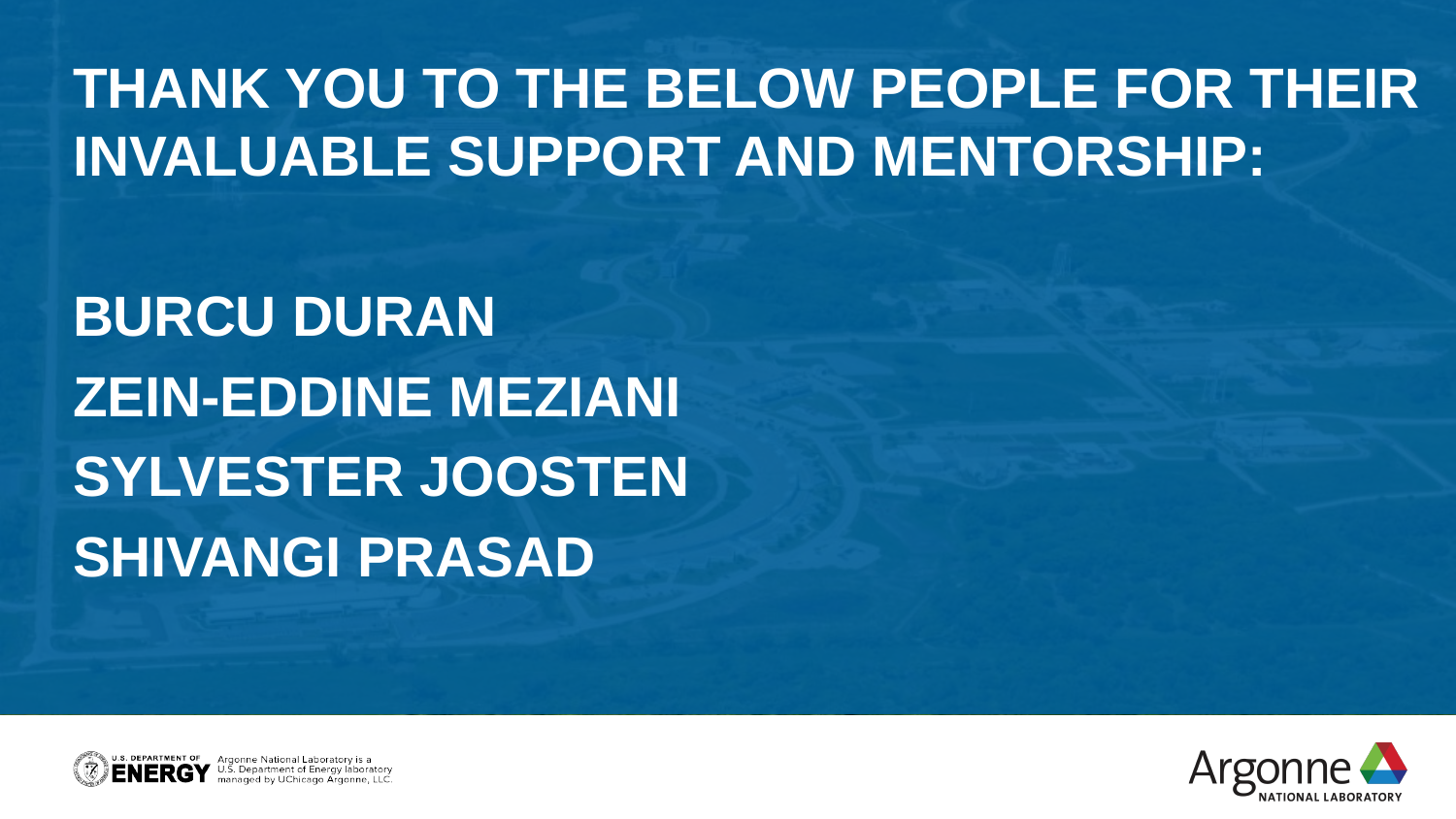

Thank You To the below people for their invaluable support and mentorship:

Burcu Duran
Zein-Eddine Meziani
Sylvester Joosten
Shivangi prasad